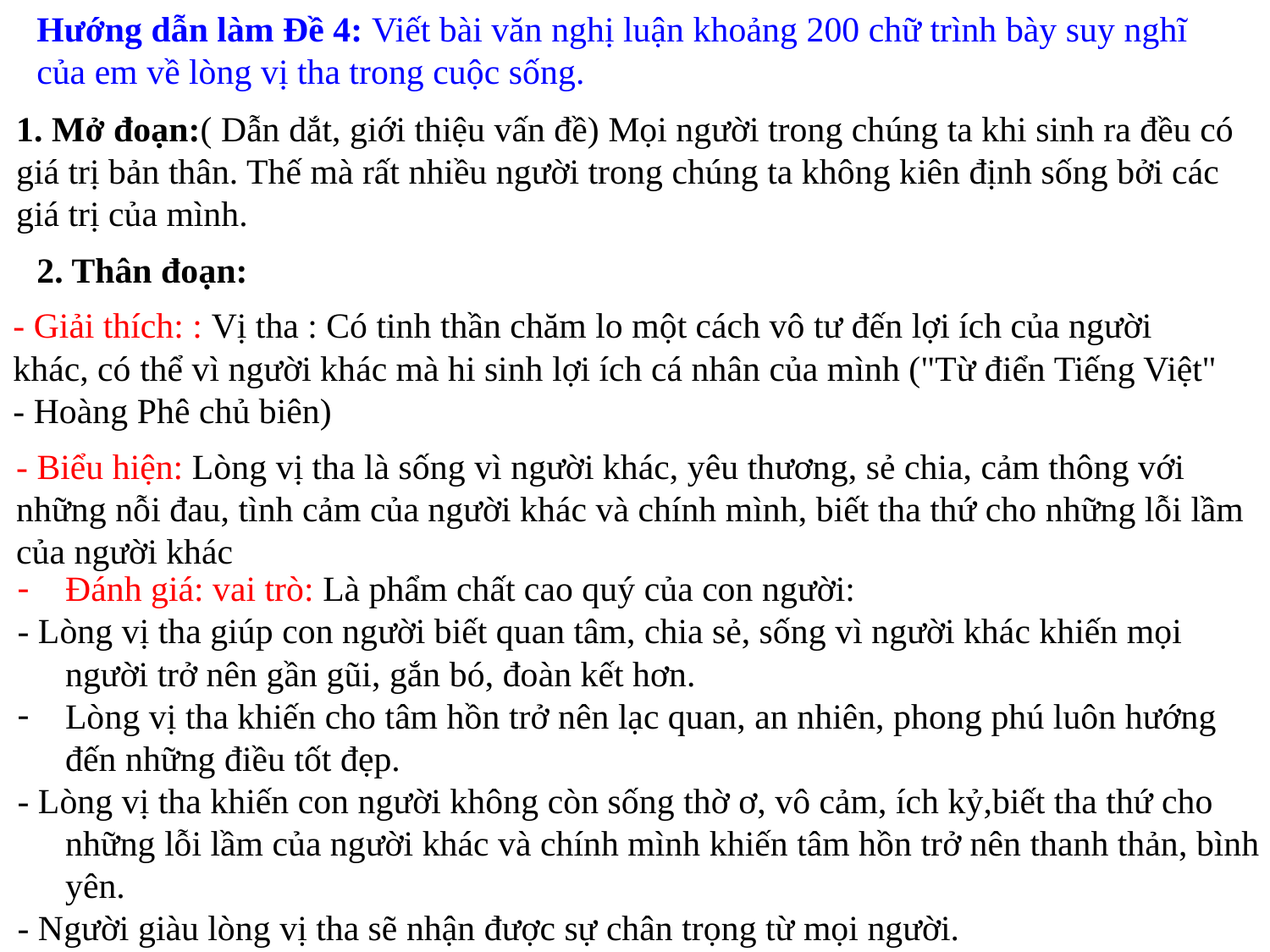

Hướng dẫn làm Đề 4: Viết bài văn nghị luận khoảng 200 chữ trình bày suy nghĩ của em về lòng vị tha trong cuộc sống.
1. Mở đoạn:( Dẫn dắt, giới thiệu vấn đề) Mọi người trong chúng ta khi sinh ra đều có giá trị bản thân. Thế mà rất nhiều người trong chúng ta không kiên định sống bởi các giá trị của mình.
2. Thân đoạn:
- Giải thích: : Vị tha : Có tinh thần chăm lo một cách vô tư đến lợi ích của người khác, có thể vì người khác mà hi sinh lợi ích cá nhân của mình ("Từ điển Tiếng Việt" - Hoàng Phê chủ biên)
- Biểu hiện: Lòng vị tha là sống vì người khác, yêu thương, sẻ chia, cảm thông với những nỗi đau, tình cảm của người khác và chính mình, biết tha thứ cho những lỗi lầm của người khác
Đánh giá: vai trò: Là phẩm chất cao quý của con người:
- Lòng vị tha giúp con người biết quan tâm, chia sẻ, sống vì người khác khiến mọi người trở nên gần gũi, gắn bó, đoàn kết hơn.
Lòng vị tha khiến cho tâm hồn trở nên lạc quan, an nhiên, phong phú luôn hướng đến những điều tốt đẹp.
- Lòng vị tha khiến con người không còn sống thờ ơ, vô cảm, ích kỷ,biết tha thứ cho những lỗi lầm của người khác và chính mình khiến tâm hồn trở nên thanh thản, bình yên.
- Người giàu lòng vị tha sẽ nhận được sự chân trọng từ mọi người.